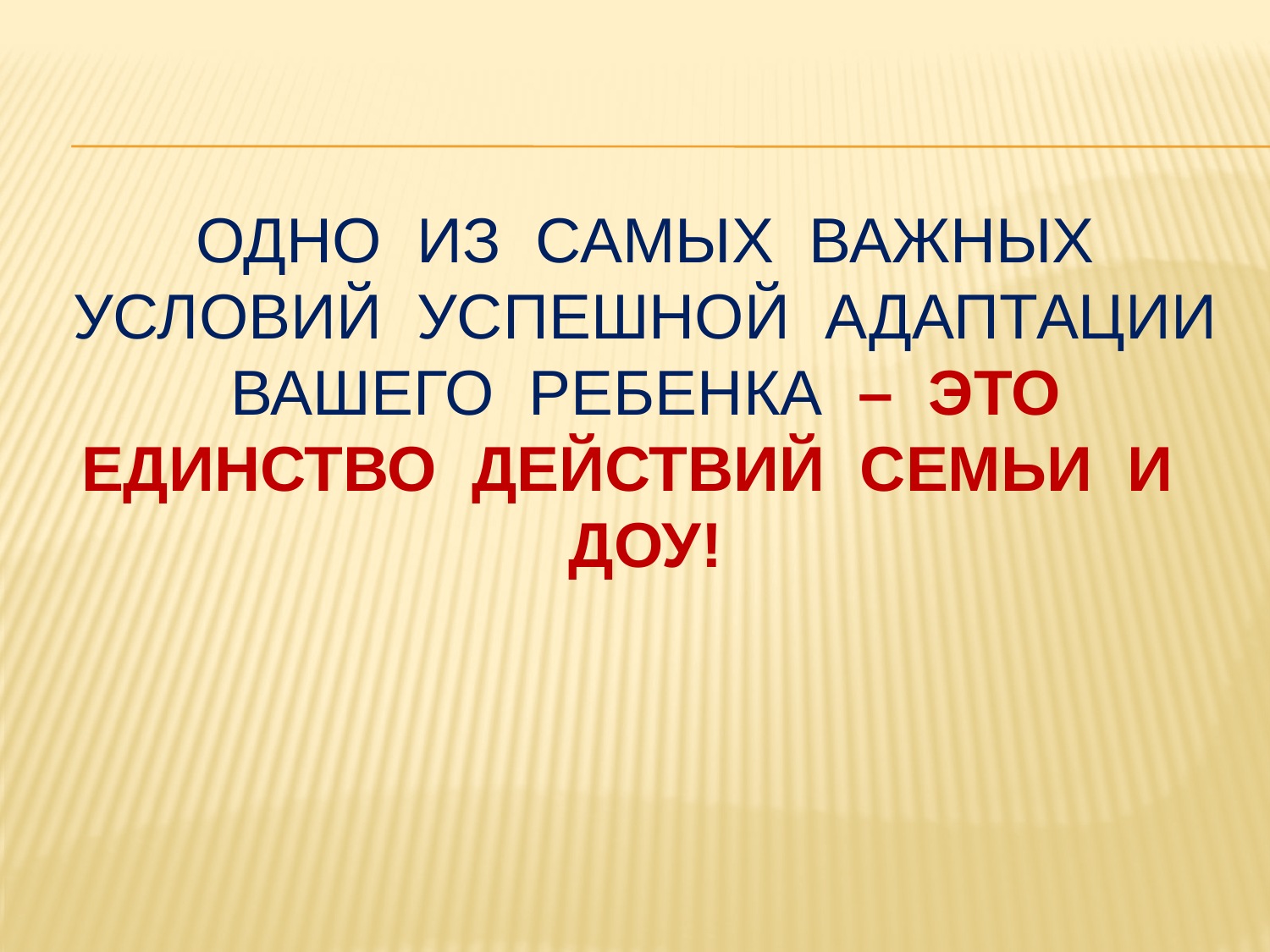

# Одно  из  самых  важных условий  успешной  адаптации вашего  ребенка  –  это единство  действий  семьи  и   ДОУ!